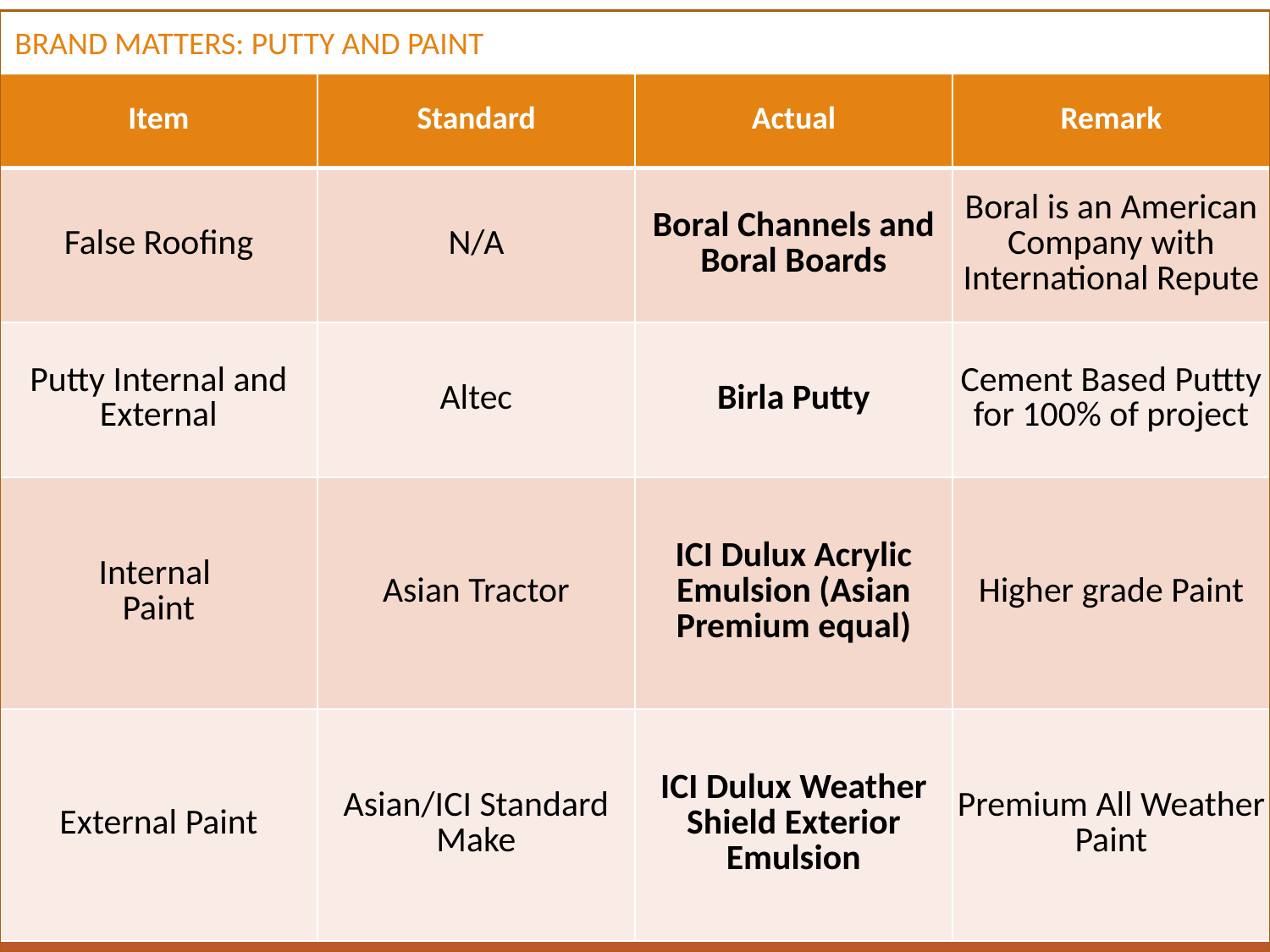

BRAND MATTERS: PUTTY AND PAINT
| Item | Standard | Actual | Remark |
| --- | --- | --- | --- |
| False Roofing | N/A | Boral Channels and Boral Boards | Boral is an American Company with International Repute |
| Putty Internal and External | Altec | Birla Putty | Cement Based Puttty for 100% of project |
| Internal Paint | Asian Tractor | ICI Dulux Acrylic Emulsion (Asian Premium equal) | Higher grade Paint |
| External Paint | Asian/ICI Standard Make | ICI Dulux Weather Shield Exterior Emulsion | Premium All Weather Paint |